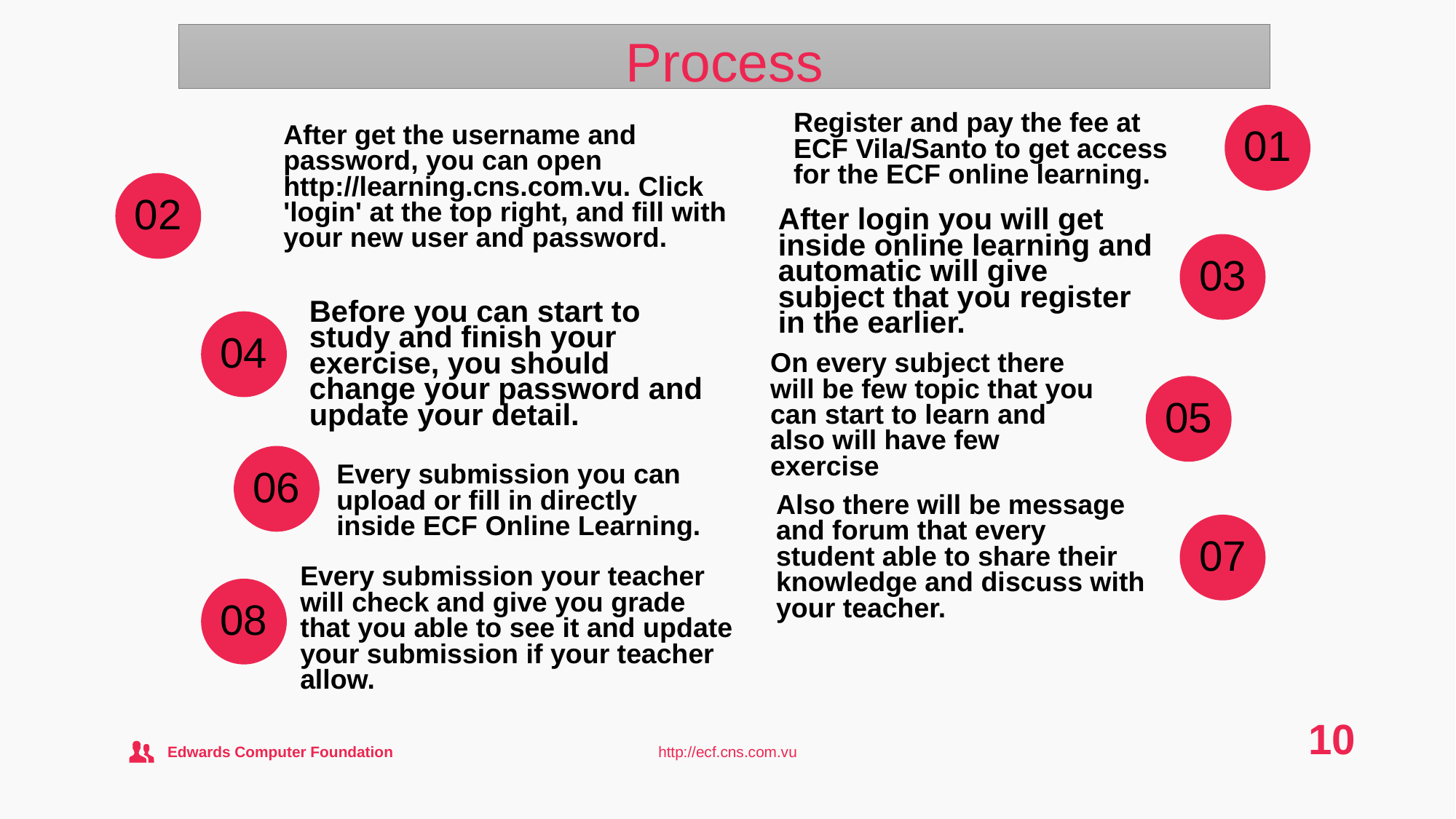

# Process

Register and pay the fee at ECF Vila/Santo to get access for the ECF online learning.
After get the username and password, you can open http://learning.cns.com.vu. Click 'login' at the top right, and fill with your new user and password.
01

02
After login you will get inside online learning and automatic will give subject that you register in the earlier.

03
Before you can start to study and finish your exercise, you should change your password and update your detail.

04
On every subject there will be few topic that you can start to learn and also will have few exercise

05

Every submission you can upload or fill in directly inside ECF Online Learning.
06

Also there will be message and forum that every student able to share their knowledge and discuss with your teacher.
07

Every submission your teacher will check and give you grade that you able to see it and update your submission if your teacher allow.
08
10